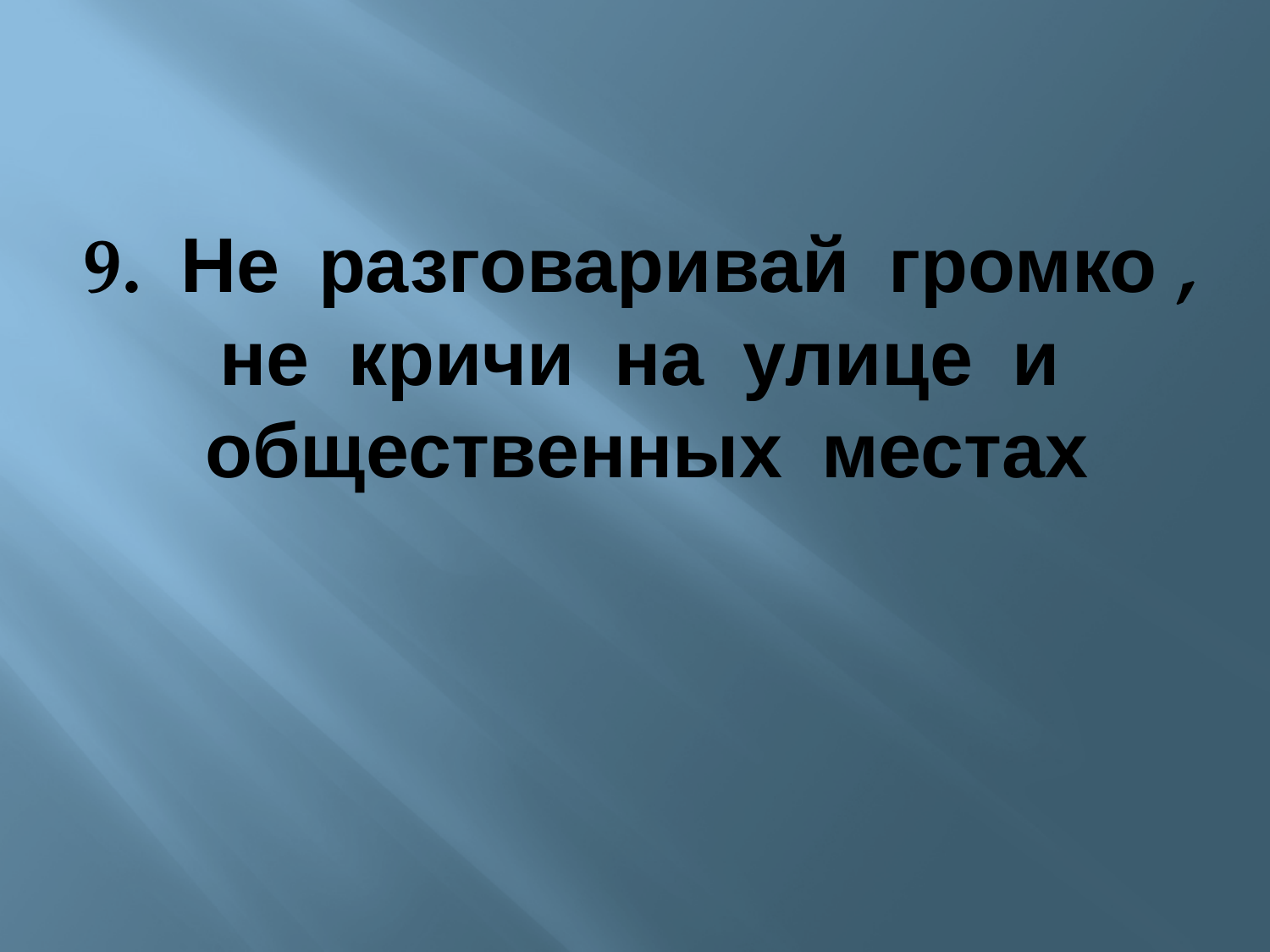

9.  Не  разговаривай  громко ,  не  кричи  на  улице  и  общественных  местах